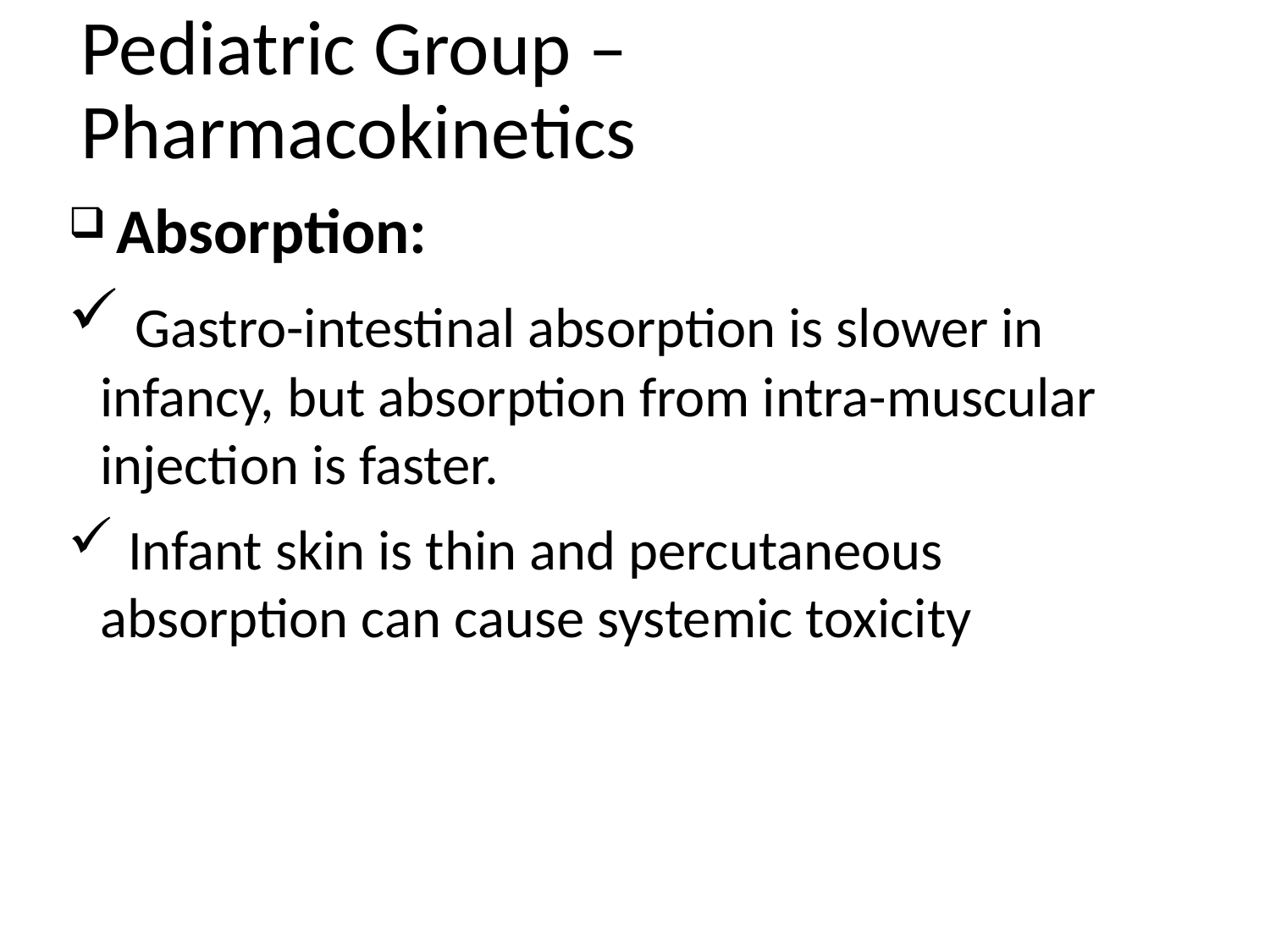

# Pediatric Group – Pharmacokinetics
 Absorption:
 Gastro-intestinal absorption is slower in infancy, but absorption from intra-muscular injection is faster.
 Infant skin is thin and percutaneous absorption can cause systemic toxicity